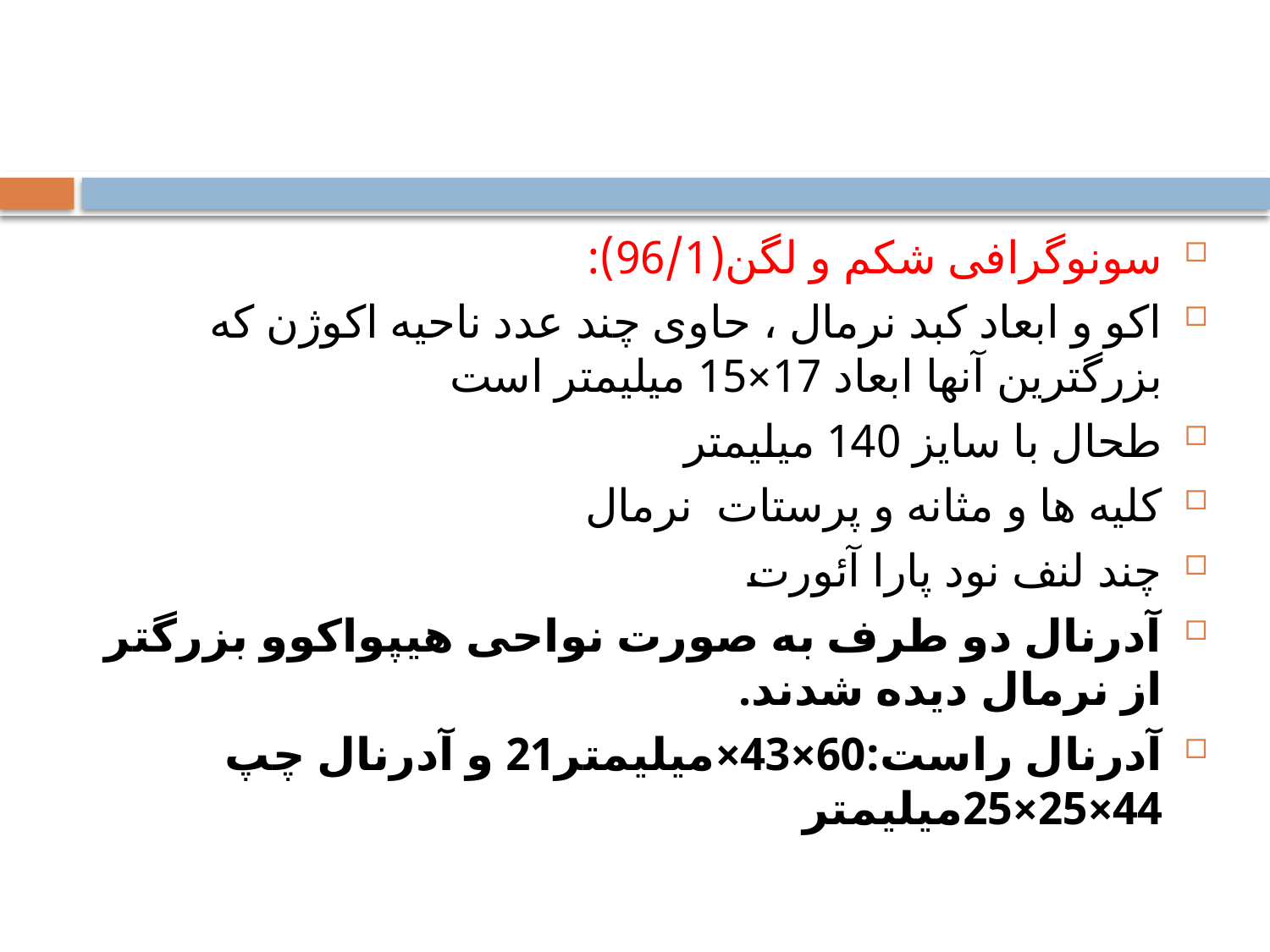

#
سونوگرافی شکم و لگن(96/1):
اکو و ابعاد کبد نرمال ، حاوی چند عدد ناحیه اکوژن که بزرگترین آنها ابعاد 17×15 میلیمتر است
طحال با سایز 140 میلیمتر
کلیه ها و مثانه و پرستات  نرمال
چند لنف نود پارا آئورت
آدرنال دو طرف به صورت نواحی هیپواکوو بزرگتر از نرمال دیده شدند.
آدرنال راست:60×43×میلیمتر21 و آدرنال چپ 44×25×25میلیمتر